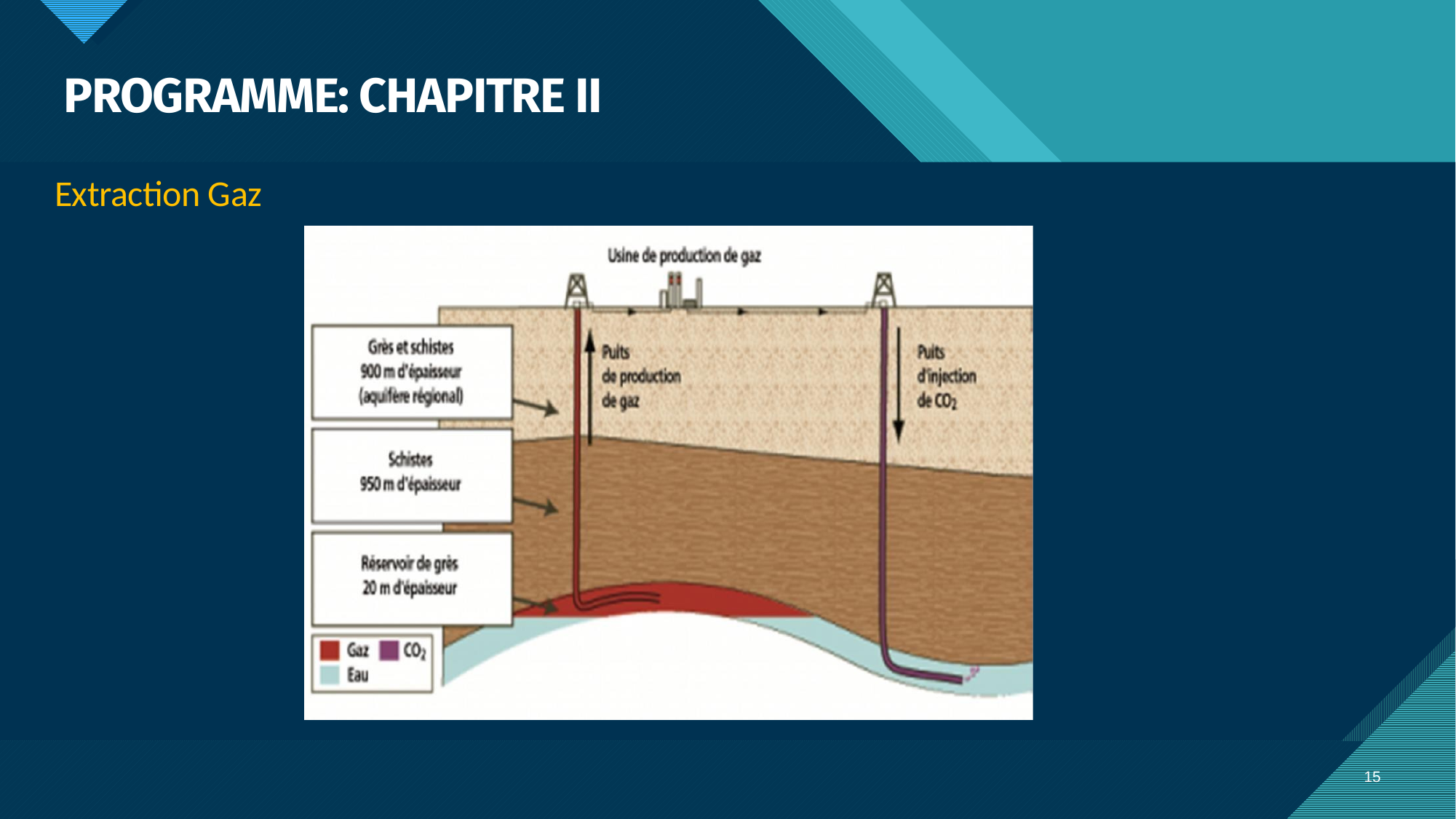

# PROGRAMME: CHAPITRE II
Extraction Gaz

15